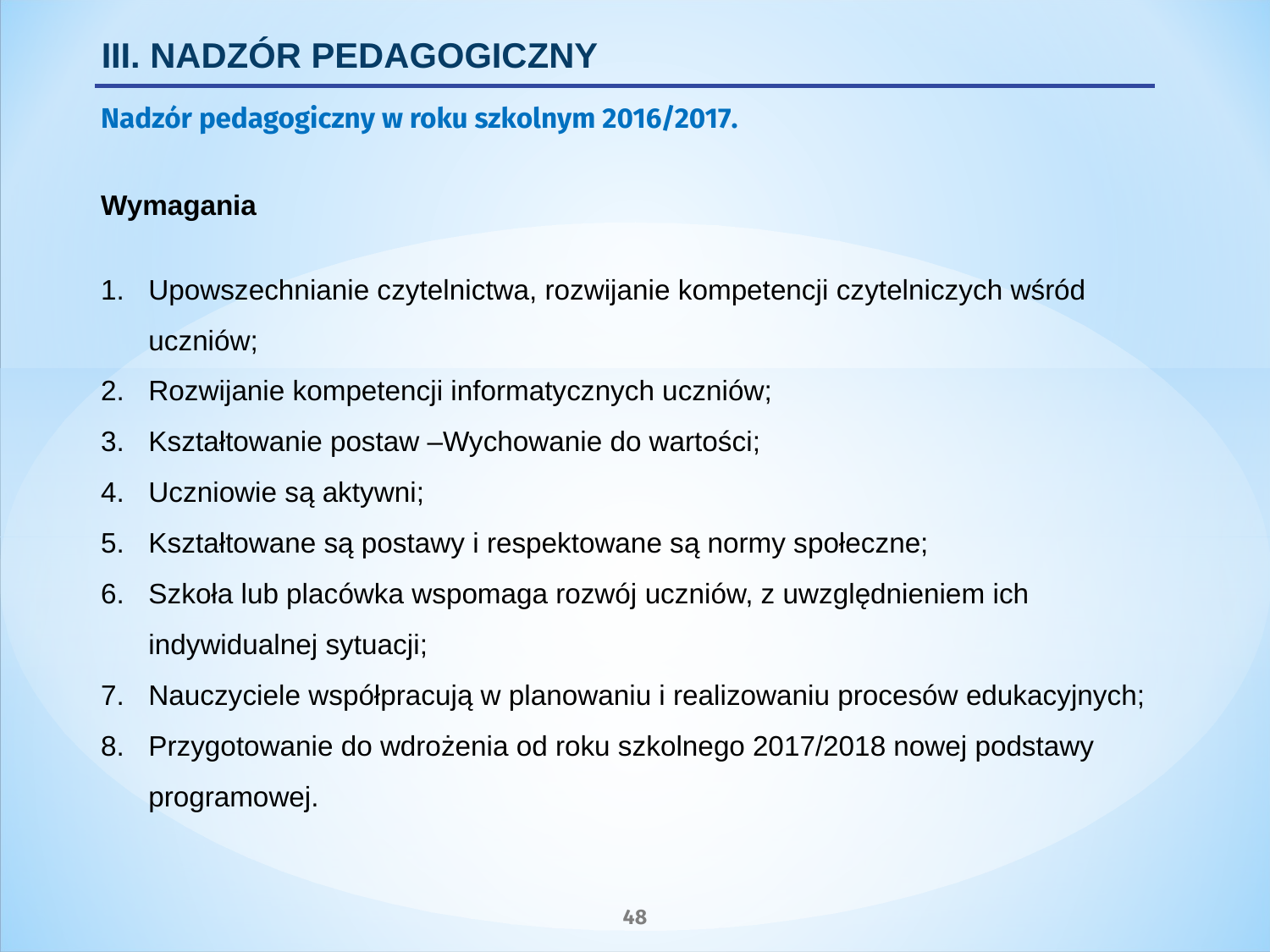

III. NADZÓR PEDAGOGICZNY

Nadzór pedagogiczny w roku szkolnym 2016/2017.
Wymagania

Upowszechnianie czytelnictwa, rozwijanie kompetencji czytelniczych wśród uczniów;
Rozwijanie kompetencji informatycznych uczniów;
Kształtowanie postaw –Wychowanie do wartości;
Uczniowie są aktywni;
Kształtowane są postawy i respektowane są normy społeczne;
Szkoła lub placówka wspomaga rozwój uczniów, z uwzględnieniem ich indywidualnej sytuacji;
Nauczyciele współpracują w planowaniu i realizowaniu procesów edukacyjnych;
Przygotowanie do wdrożenia od roku szkolnego 2017/2018 nowej podstawy programowej.

48